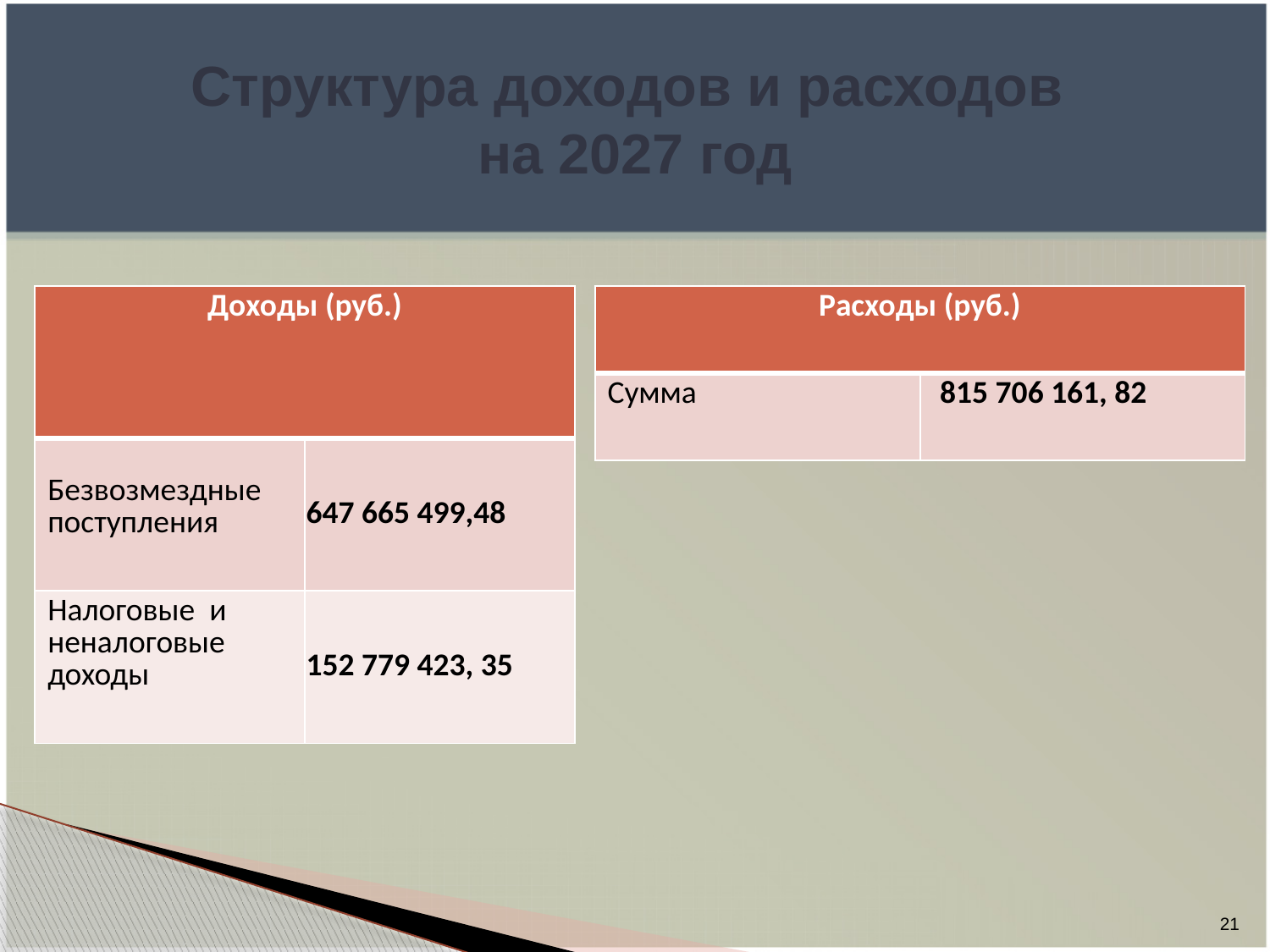

# Структура доходов и расходов на 2027 год
| Доходы (руб.) |  |
| --- | --- |
| Безвозмездные поступления | 647 665 499,48 |
| Налоговые и неналоговые доходы | 152 779 423, 35 |
| Расходы (руб.) |  |
| --- | --- |
| Сумма | 815 706 161, 82 |
21